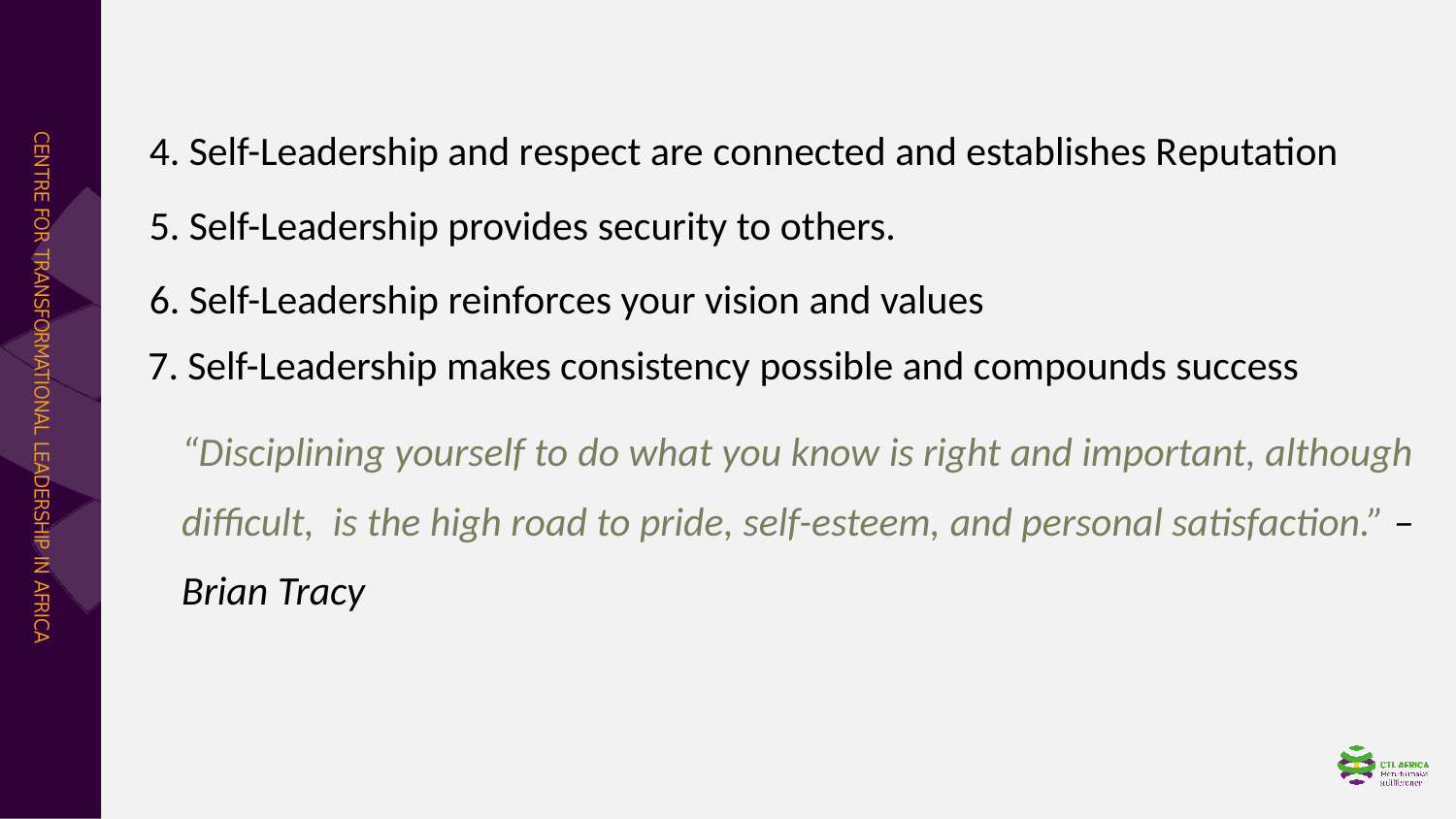

4. Self-Leadership and respect are connected and establishes Reputation
5. Self-Leadership provides security to others.
6. Self-Leadership reinforces your vision and values

7. Self-Leadership makes consistency possible and compounds success

“Disciplining yourself to do what you know is right and important, although difficult,  is the high road to pride, self-esteem, and personal satisfaction.” – Brian Tracy